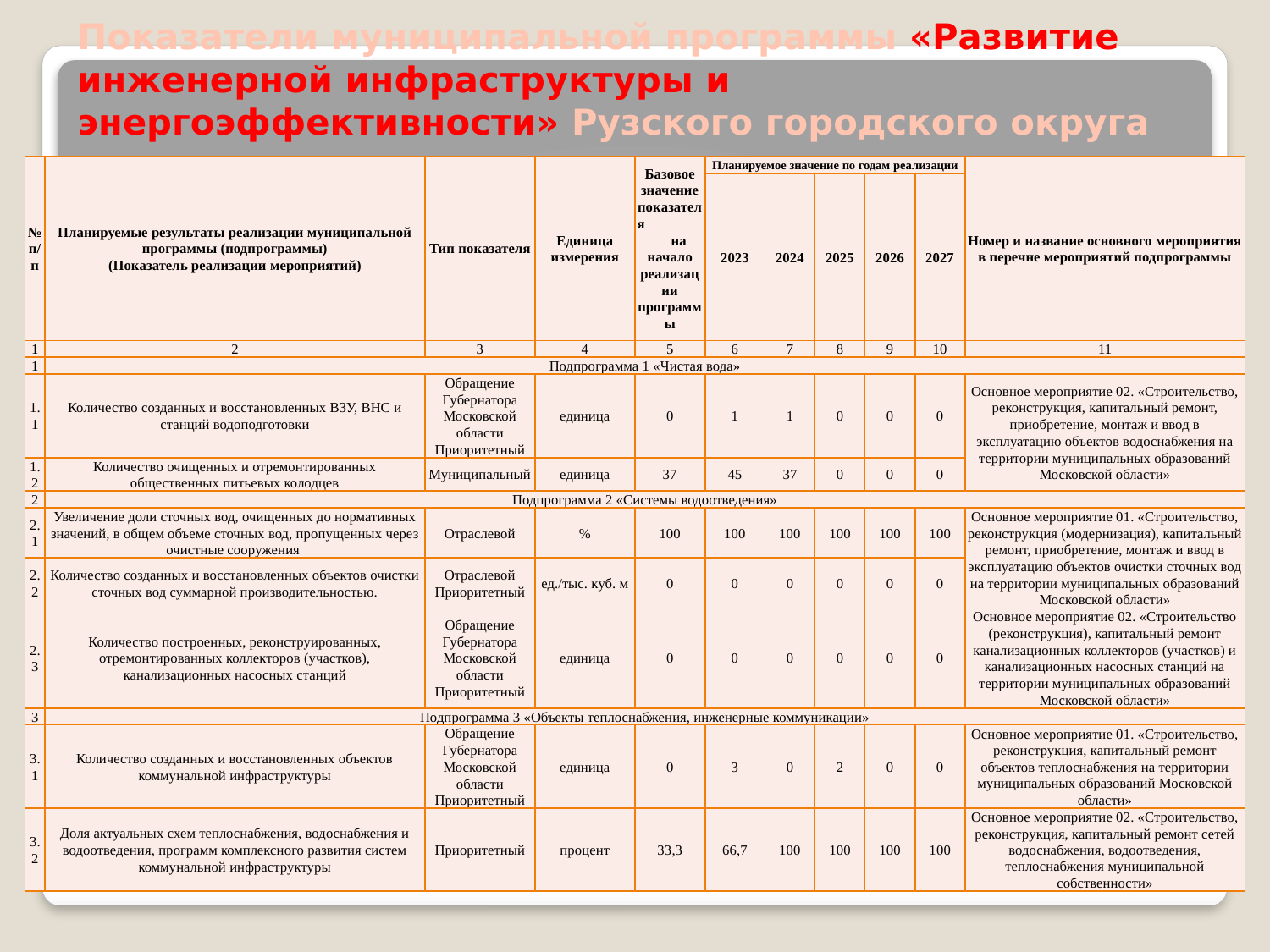

# Показатели муниципальной программы «Развитие инженерной инфраструктуры и энергоэффективности» Рузского городского округа
| № п/п | Планируемые результаты реализации муниципальной программы (подпрограммы) (Показатель реализации мероприятий) | Тип показателя | Единица измерения | Базовое значение показателя на начало реализации программы | Планируемое значение по годам реализации |  |  |  |  | Номер и название основного мероприятия в перечне мероприятий подпрограммы |
| --- | --- | --- | --- | --- | --- | --- | --- | --- | --- | --- |
|  |  |  |  |  | 2023 | 2024 | 2025 | 2026 | 2027 |  |
| 1 | 2 | 3 | 4 | 5 | 6 | 7 | 8 | 9 | 10 | 11 |
| 1 | Подпрограмма 1 «Чистая вода» |  |  |  |  |  |  |  |  |  |
| 1.1 | Количество созданных и восстановленных ВЗУ, ВНС и станций водоподготовки | Обращение Губернатора Московской области Приоритетный | единица | 0 | 1 | 1 | 0 | 0 | 0 | Основное мероприятие 02. «Строительство, реконструкция, капитальный ремонт, приобретение, монтаж и ввод в эксплуатацию объектов водоснабжения на территории муниципальных образований Московской области» |
| 1.2 | Количество очищенных и отремонтированных общественных питьевых колодцев | Муниципальный | единица | 37 | 45 | 37 | 0 | 0 | 0 |  |
| 2 | Подпрограмма 2 «Системы водоотведения» |  |  |  |  |  |  |  |  |  |
| 2.1 | Увеличение доли сточных вод, очищенных до нормативных значений, в общем объеме сточных вод, пропущенных через очистные сооружения | Отраслевой | % | 100 | 100 | 100 | 100 | 100 | 100 | Основное мероприятие 01. «Строительство, реконструкция (модернизация), капитальный ремонт, приобретение, монтаж и ввод в эксплуатацию объектов очистки сточных вод на территории муниципальных образований Московской области» |
| 2.2 | Количество созданных и восстановленных объектов очистки сточных вод суммарной производительностью. | Отраслевой Приоритетный | ед./тыс. куб. м | 0 | 0 | 0 | 0 | 0 | 0 |  |
| 2.3 | Количество построенных, реконструированных, отремонтированных коллекторов (участков), канализационных насосных станций | Обращение Губернатора Московской области Приоритетный | единица | 0 | 0 | 0 | 0 | 0 | 0 | Основное мероприятие 02. «Строительство (реконструкция), капитальный ремонт канализационных коллекторов (участков) и канализационных насосных станций на территории муниципальных образований Московской области» |
| 3 | Подпрограмма 3 «Объекты теплоснабжения, инженерные коммуникации» |  |  |  |  |  |  |  |  |  |
| 3.1 | Количество созданных и восстановленных объектов коммунальной инфраструктуры | Обращение Губернатора Московской области Приоритетный | единица | 0 | 3 | 0 | 2 | 0 | 0 | Основное мероприятие 01. «Строительство, реконструкция, капитальный ремонт объектов теплоснабжения на территории муниципальных образований Московской области» |
| 3.2 | Доля актуальных схем теплоснабжения, водоснабжения и водоотведения, программ комплексного развития систем коммунальной инфраструктуры | Приоритетный | процент | 33,3 | 66,7 | 100 | 100 | 100 | 100 | Основное мероприятие 02. «Строительство, реконструкция, капитальный ремонт сетей водоснабжения, водоотведения, теплоснабжения муниципальной собственности» |